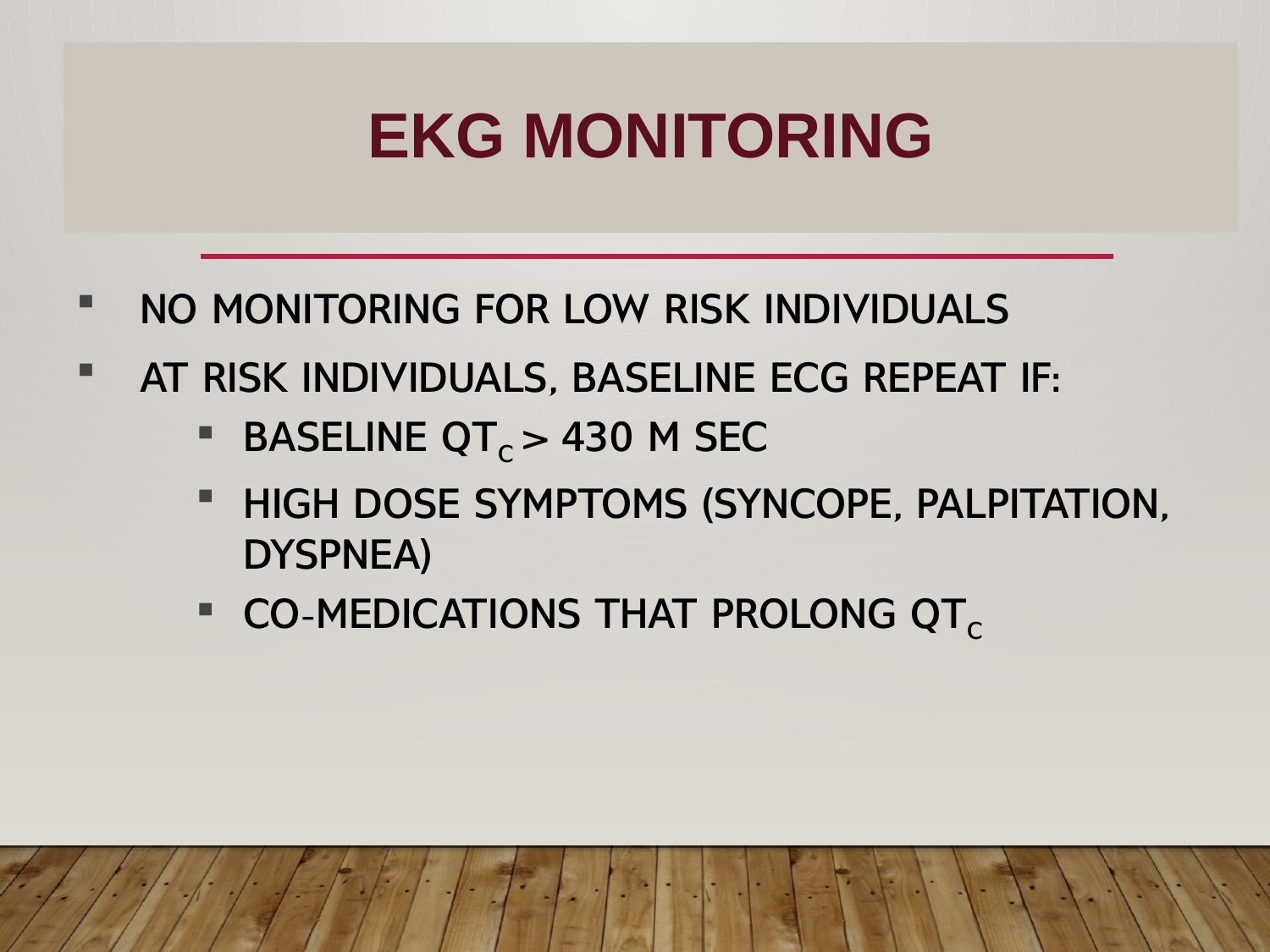

# EKG Monitoring
30
NO MONITORING FOR LOW RISK INDIVIDUALS
AT RISK INDIVIDUALS, BASELINE ECG REPEAT IF:
BASELINE QTC > 430 M SEC
HIGH DOSE SYMPTOMS (SYNCOPE, PALPITATION, DYSPNEA)
CO-MEDICATIONS THAT PROLONG QTC